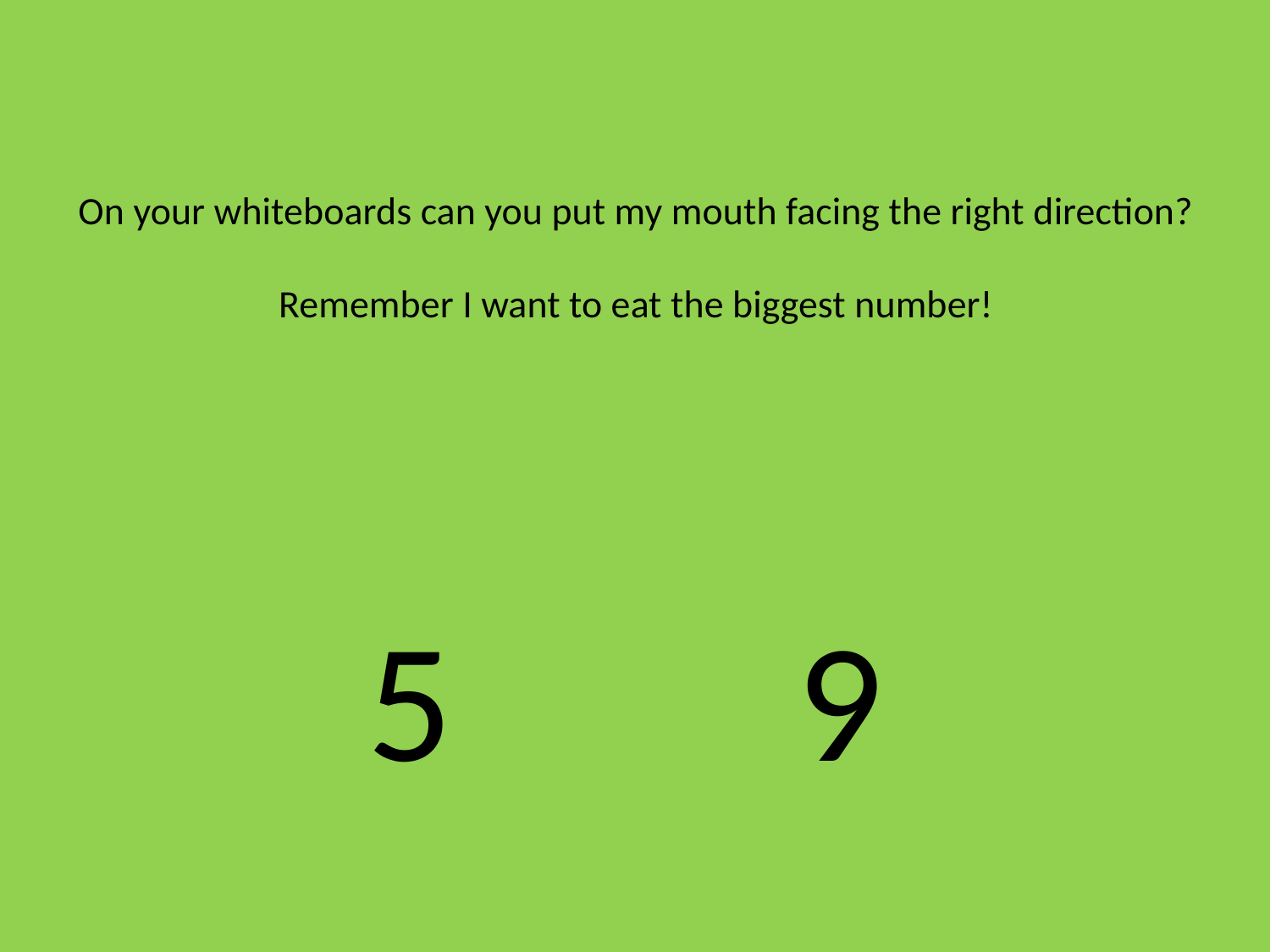

# On your whiteboards can you put my mouth facing the right direction? Remember I want to eat the biggest number!
5         9